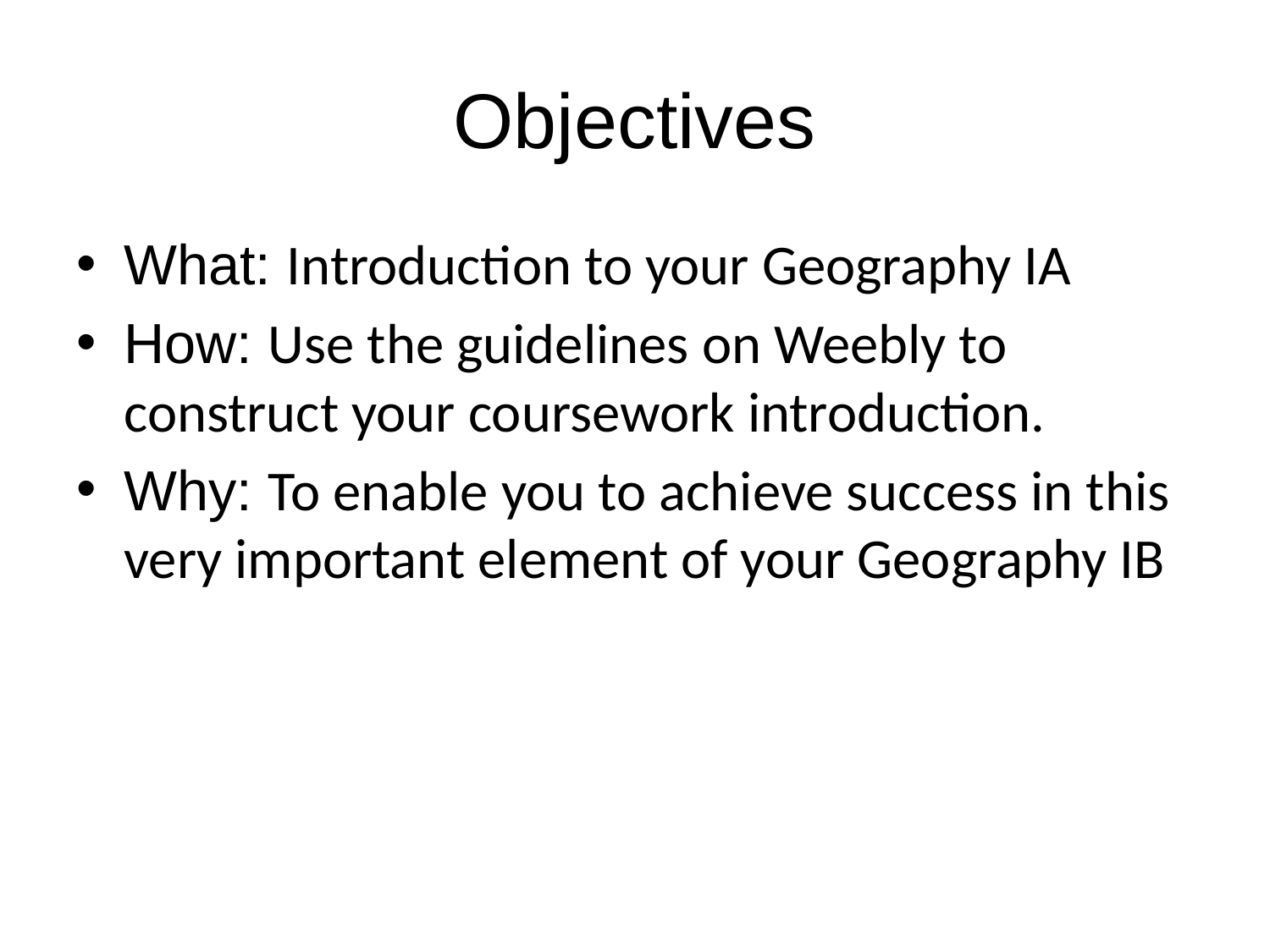

# Objectives
What: Introduction to your Geography IA
How: Use the guidelines on Weebly to construct your coursework introduction.
Why: To enable you to achieve success in this very important element of your Geography IB